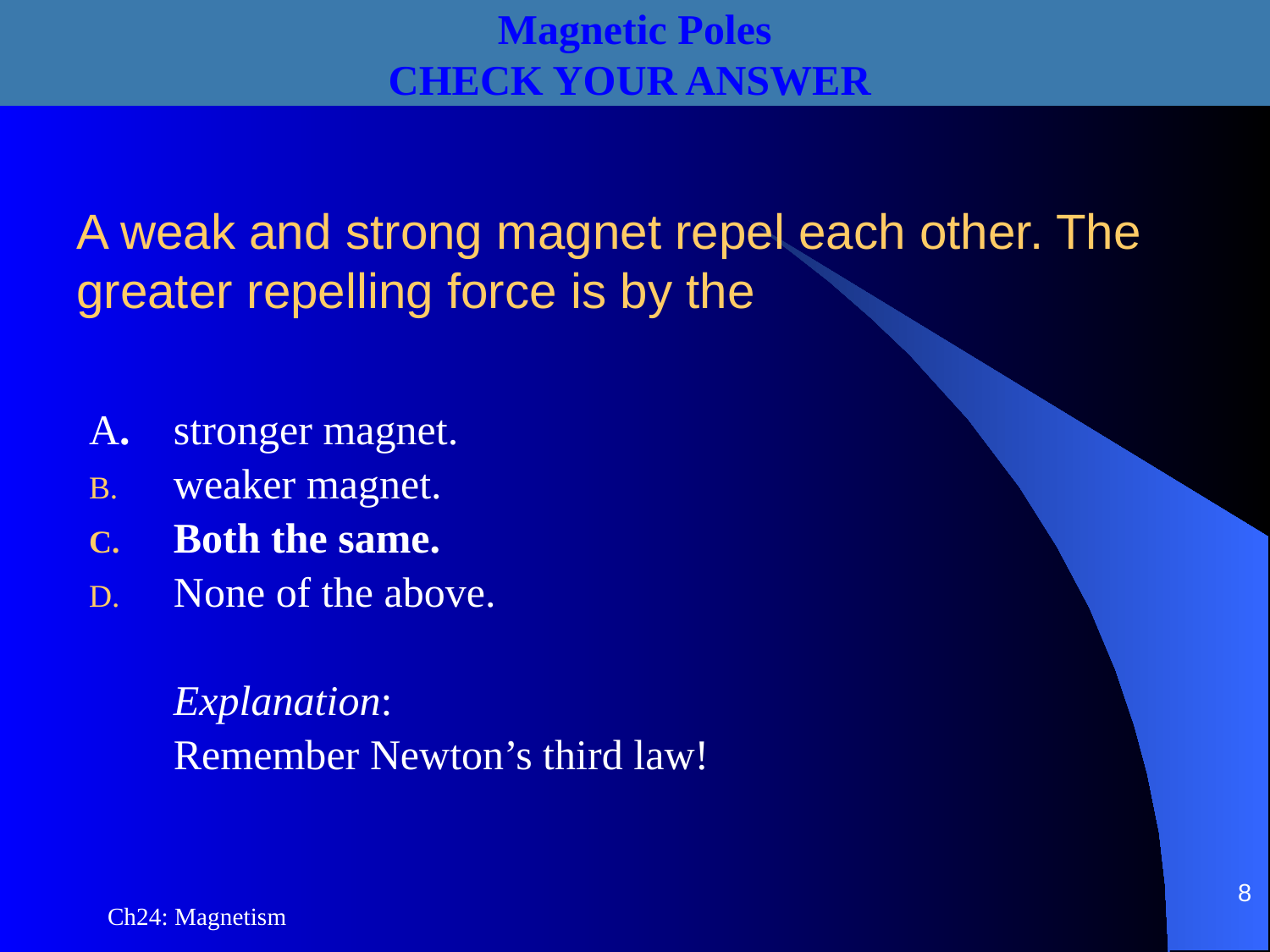

Magnetic Poles
CHECK YOUR ANSWER
# A weak and strong magnet repel each other. The greater repelling force is by the
A.	stronger magnet.
weaker magnet.
Both the same.
None of the above.

	Explanation:
	Remember Newton’s third law!
8
Ch24: Magnetism